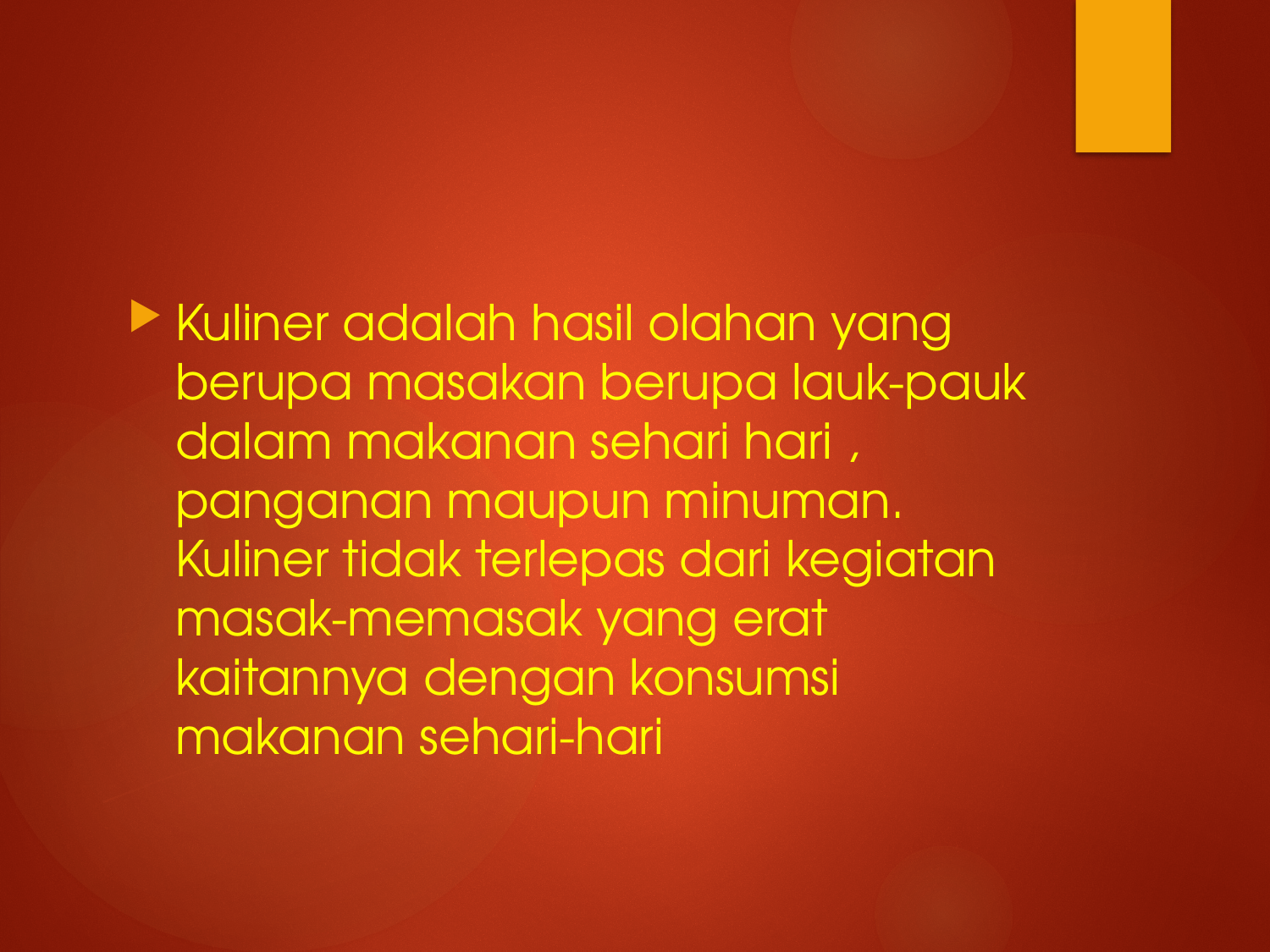

#
Kuliner adalah hasil olahan yang berupa masakan berupa lauk-pauk dalam makanan sehari hari , panganan maupun minuman. Kuliner tidak terlepas dari kegiatan masak-memasak yang erat kaitannya dengan konsumsi makanan sehari-hari